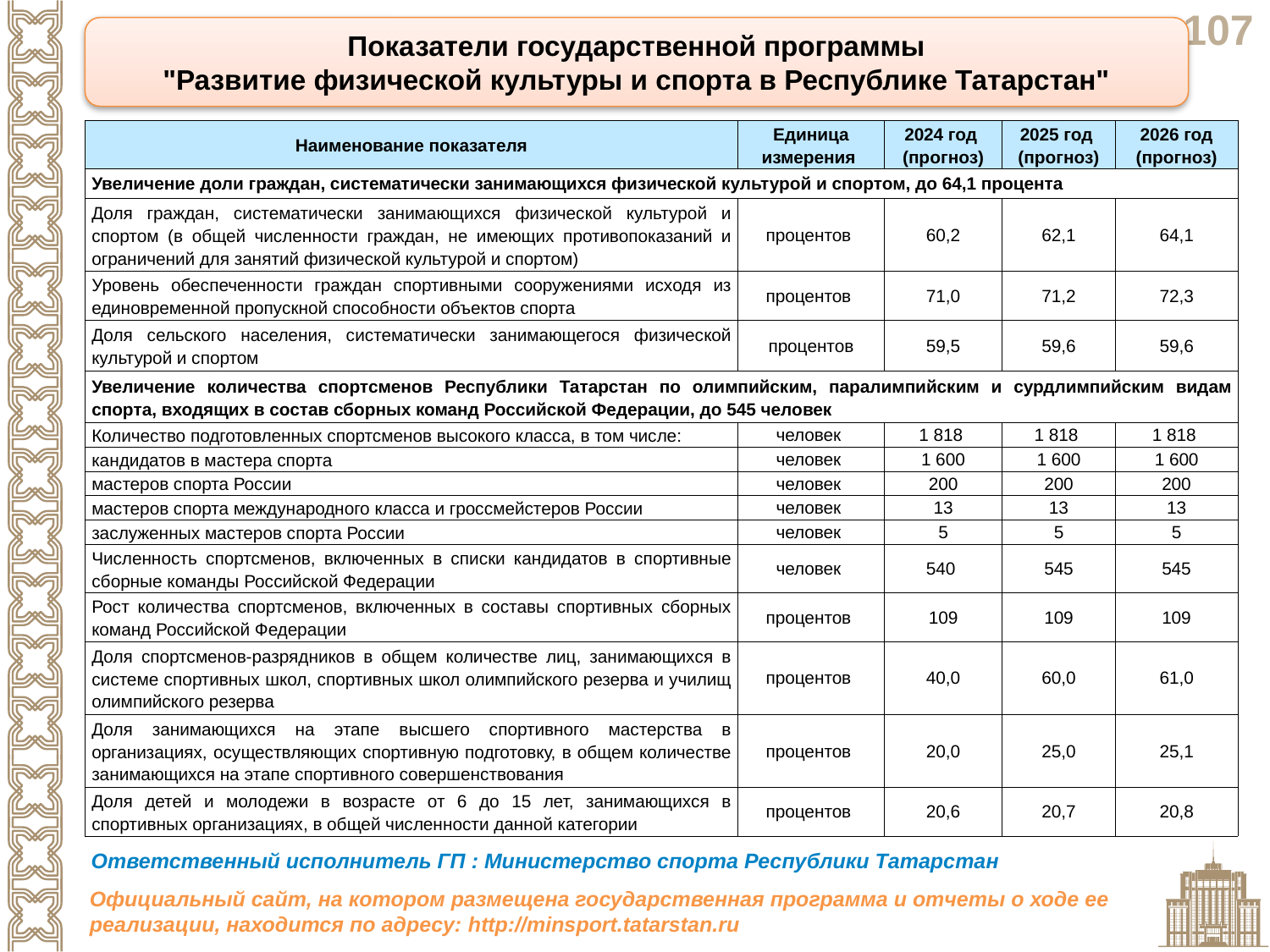

Показатели государственной программы
"Развитие физической культуры и спорта в Республике Татарстан"
| Наименование показателя | Единица измерения | 2024 год (прогноз) | 2025 год (прогноз) | 2026 год (прогноз) |
| --- | --- | --- | --- | --- |
| Увеличение доли граждан, систематически занимающихся физической культурой и спортом, до 64,1 процента |  |  |  |  |
| Доля граждан, систематически занимающихся физической культурой и спортом (в общей численности граждан, не имеющих противопоказаний и ограничений для занятий физической культурой и спортом) | процентов | 60,2 | 62,1 | 64,1 |
| Уровень обеспеченности граждан спортивными сооружениями исходя из единовременной пропускной способности объектов спорта | процентов | 71,0 | 71,2 | 72,3 |
| Доля сельского населения, систематически занимающегося физической культурой и спортом | процентов | 59,5 | 59,6 | 59,6 |
| Увеличение количества спортсменов Республики Татарстан по олимпийским, паралимпийским и сурдлимпийским видам спорта, входящих в состав сборных команд Российской Федерации, до 545 человек |  |  |  |  |
| Количество подготовленных спортсменов высокого класса, в том числе: | человек | 1 818 | 1 818 | 1 818 |
| кандидатов в мастера спорта | человек | 1 600 | 1 600 | 1 600 |
| мастеров спорта России | человек | 200 | 200 | 200 |
| мастеров спорта международного класса и гроссмейстеров России | человек | 13 | 13 | 13 |
| заслуженных мастеров спорта России | человек | 5 | 5 | 5 |
| Численность спортсменов, включенных в списки кандидатов в спортивные сборные команды Российской Федерации | человек | 540 | 545 | 545 |
| Рост количества спортсменов, включенных в составы спортивных сборных команд Российской Федерации | процентов | 109 | 109 | 109 |
| Доля спортсменов-разрядников в общем количестве лиц, занимающихся в системе спортивных школ, спортивных школ олимпийского резерва и училищ олимпийского резерва | процентов | 40,0 | 60,0 | 61,0 |
| Доля занимающихся на этапе высшего спортивного мастерства в организациях, осуществляющих спортивную подготовку, в общем количестве занимающихся на этапе спортивного совершенствования | процентов | 20,0 | 25,0 | 25,1 |
| Доля детей и молодежи в возрасте от 6 до 15 лет, занимающихся в спортивных организациях, в общей численности данной категории | процентов | 20,6 | 20,7 | 20,8 |
Ответственный исполнитель ГП : Министерство спорта Республики Татарстан
Официальный сайт, на котором размещена государственная программа и отчеты о ходе ее реализации, находится по адресу: http://minsport.tatarstan.ru